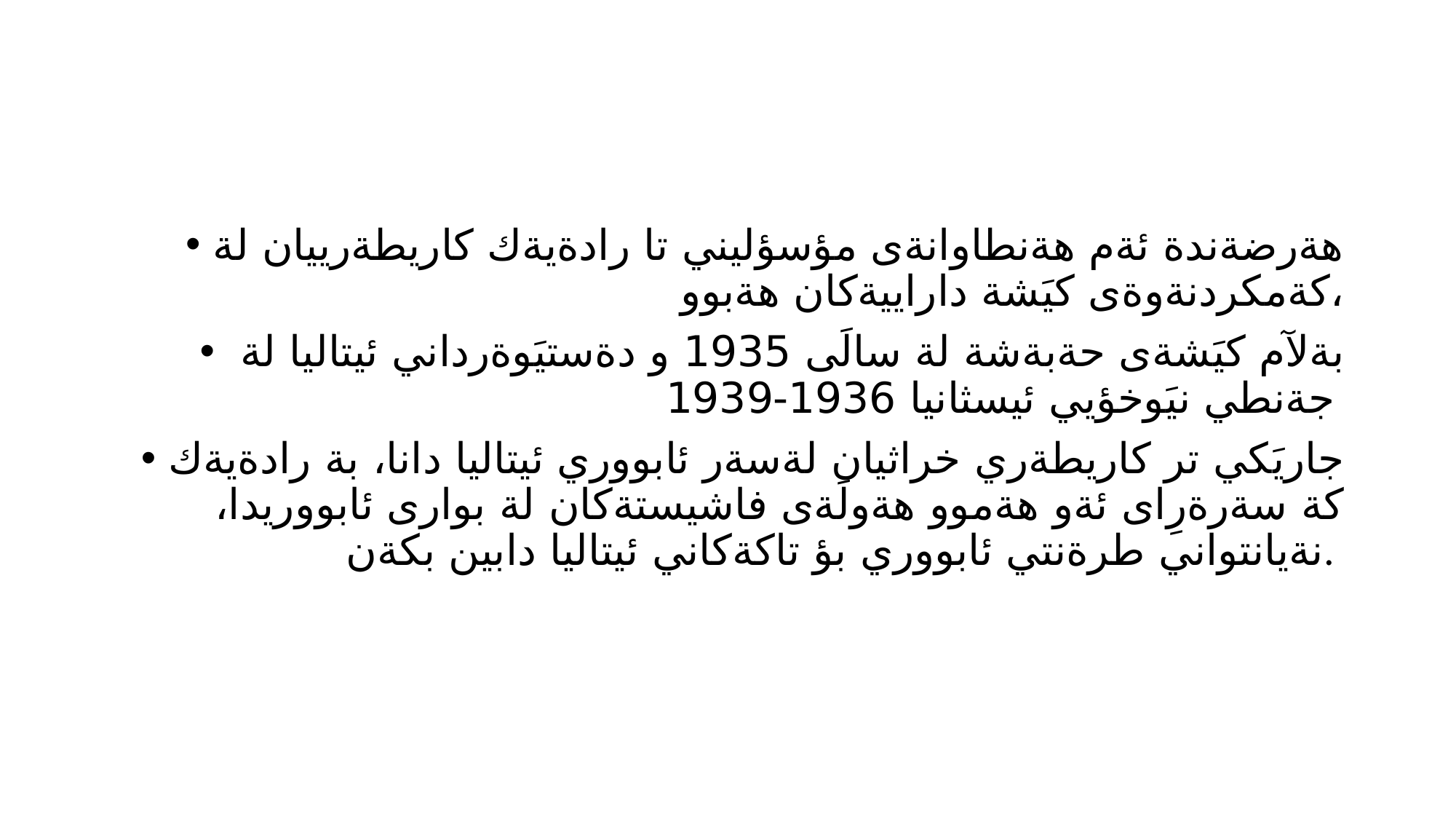

#
هةرضةندة ئةم هةنطاوانةى مؤسؤليني تا رادةيةك كاريطةرييان لة كةمكردنةوةى كيَشة داراييةكان هةبوو،
 بةلآم كيَشةى حةبةشة لة سالَى 1935 و دةستيَوةرداني ئيتاليا لة جةنطي نيَوخؤيي ئيسثانيا 1936-1939
جاريَكي تر كاريطةري خراثيان لةسةر ئابووري ئيتاليا دانا، بة رادةيةك كة سةرةرِاى ئةو هةموو هةولَةى فاشيستةكان لة بوارى ئابووريدا، نةيانتواني طرةنتي ئابووري بؤ تاكةكاني ئيتاليا دابين بكةن.